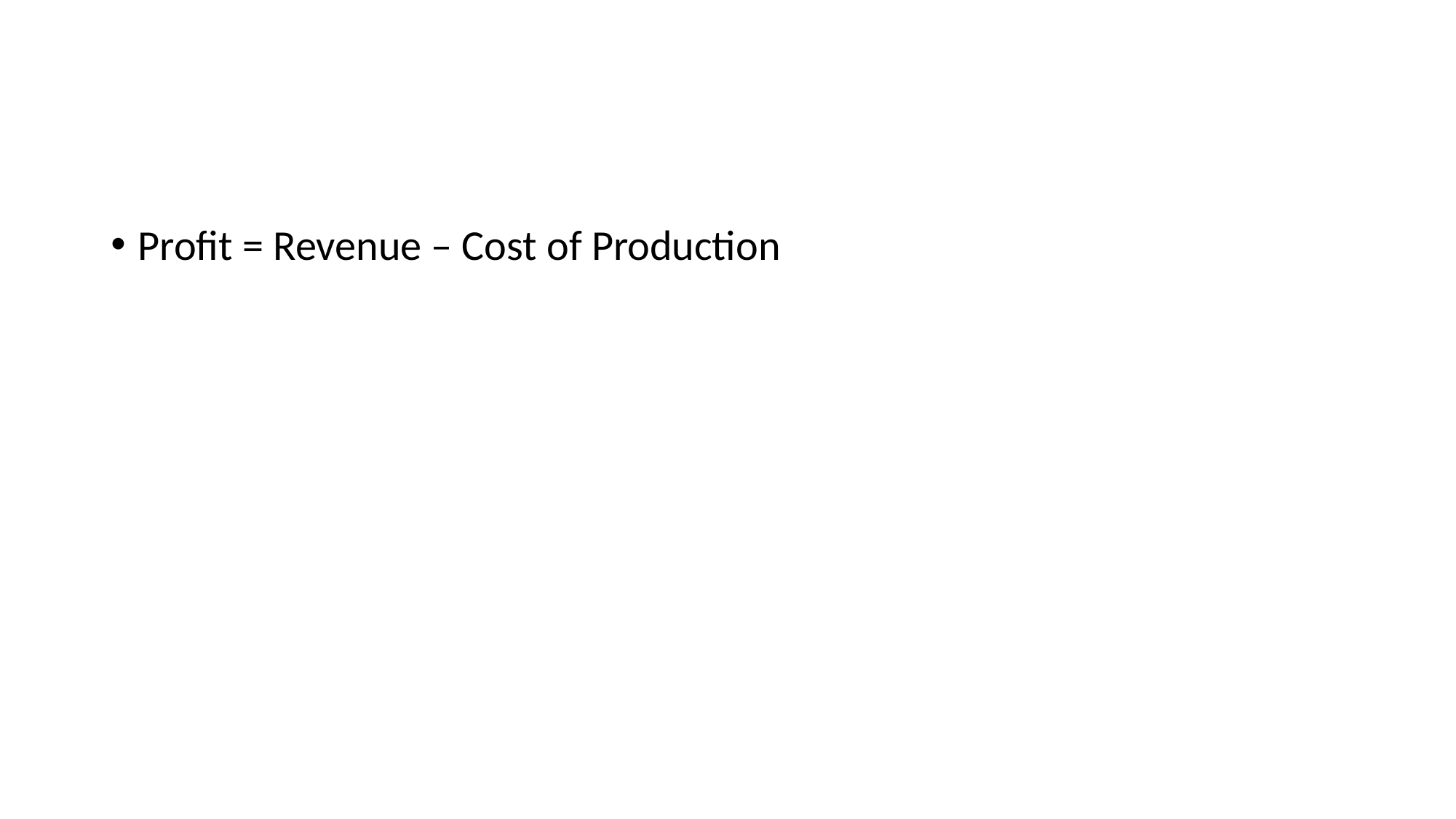

#
Profit = Revenue – Cost of Production